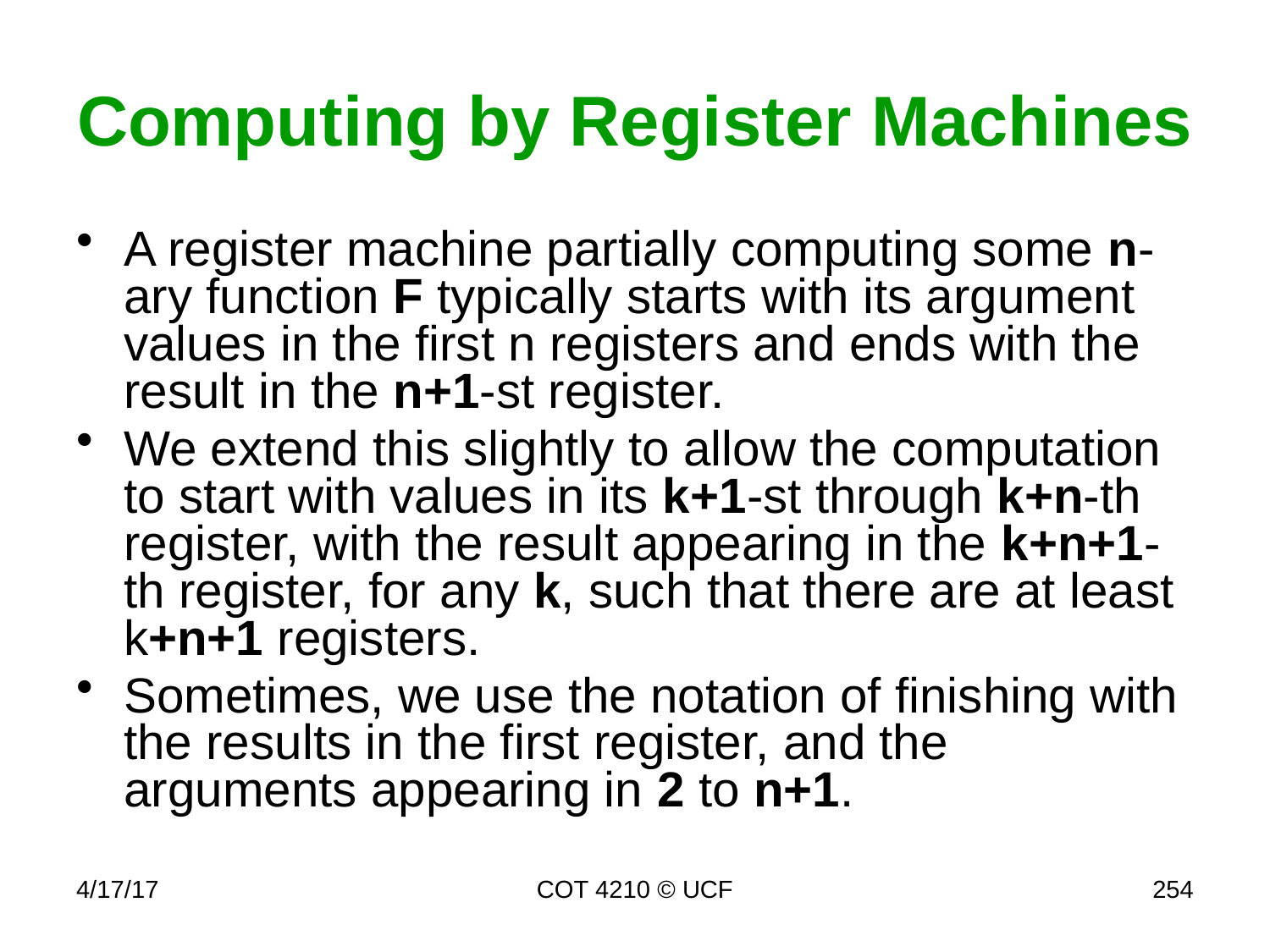

# Computing by Register Machines
A register machine partially computing some n-ary function F typically starts with its argument values in the first n registers and ends with the result in the n+1-st register.
We extend this slightly to allow the computation to start with values in its k+1-st through k+n-th register, with the result appearing in the k+n+1-th register, for any k, such that there are at least k+n+1 registers.
Sometimes, we use the notation of finishing with the results in the first register, and the arguments appearing in 2 to n+1.
4/17/17
COT 4210 © UCF
254